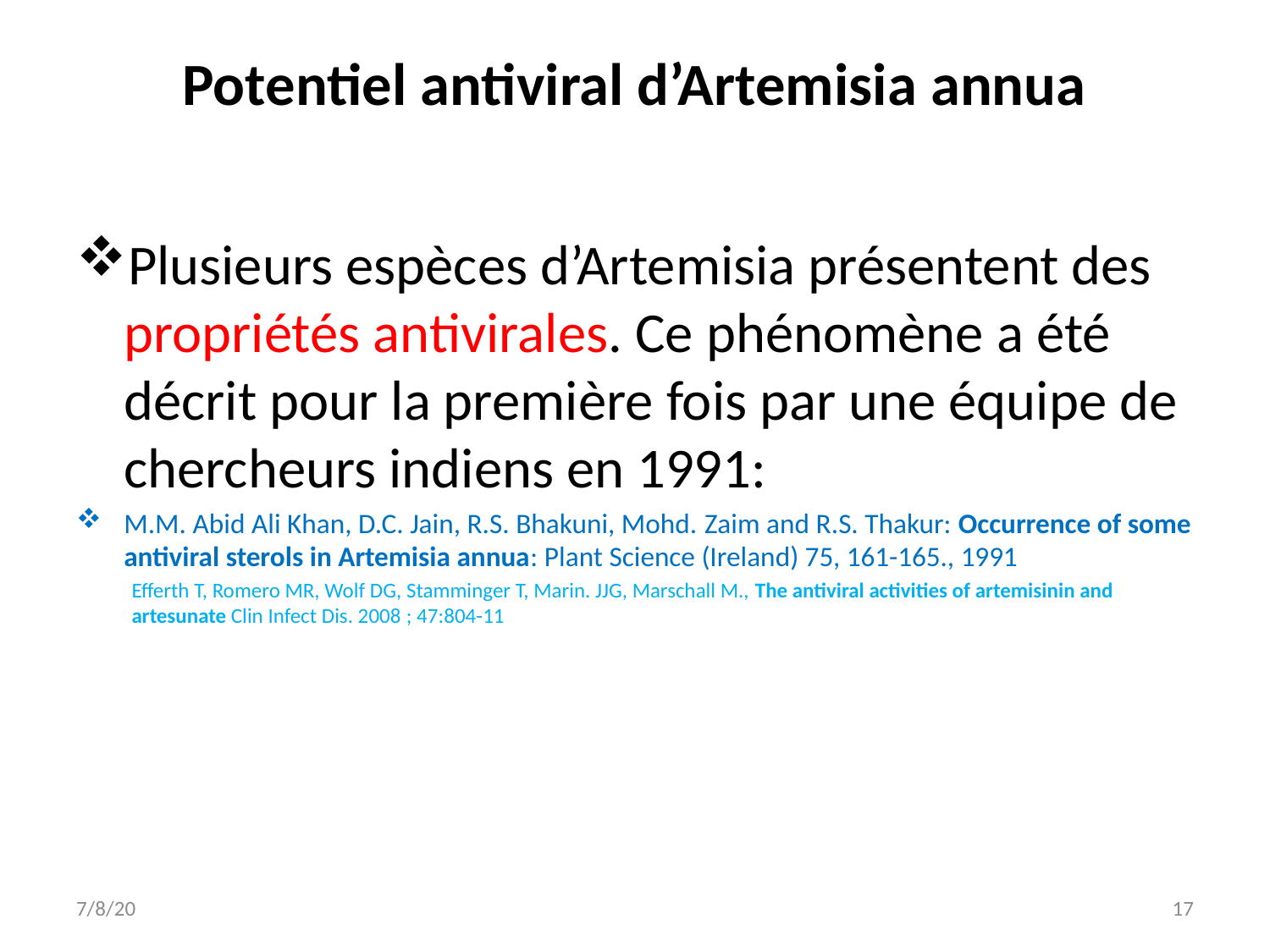

# Potentiel antiviral d’Artemisia annua
Plusieurs espèces d’Artemisia présentent des propriétés antivirales. Ce phénomène a été décrit pour la première fois par une équipe de chercheurs indiens en 1991:
M.M. Abid Ali Khan, D.C. Jain, R.S. Bhakuni, Mohd. Zaim and R.S. Thakur: Occurrence of some antiviral sterols in Artemisia annua: Plant Science (Ireland) 75, 161-165., 1991
Efferth T, Romero MR, Wolf DG, Stamminger T, Marin. JJG, Marschall M., The antiviral activities of artemisinin and artesunate Clin Infect Dis. 2008 ; 47:804-11

7/8/20
17